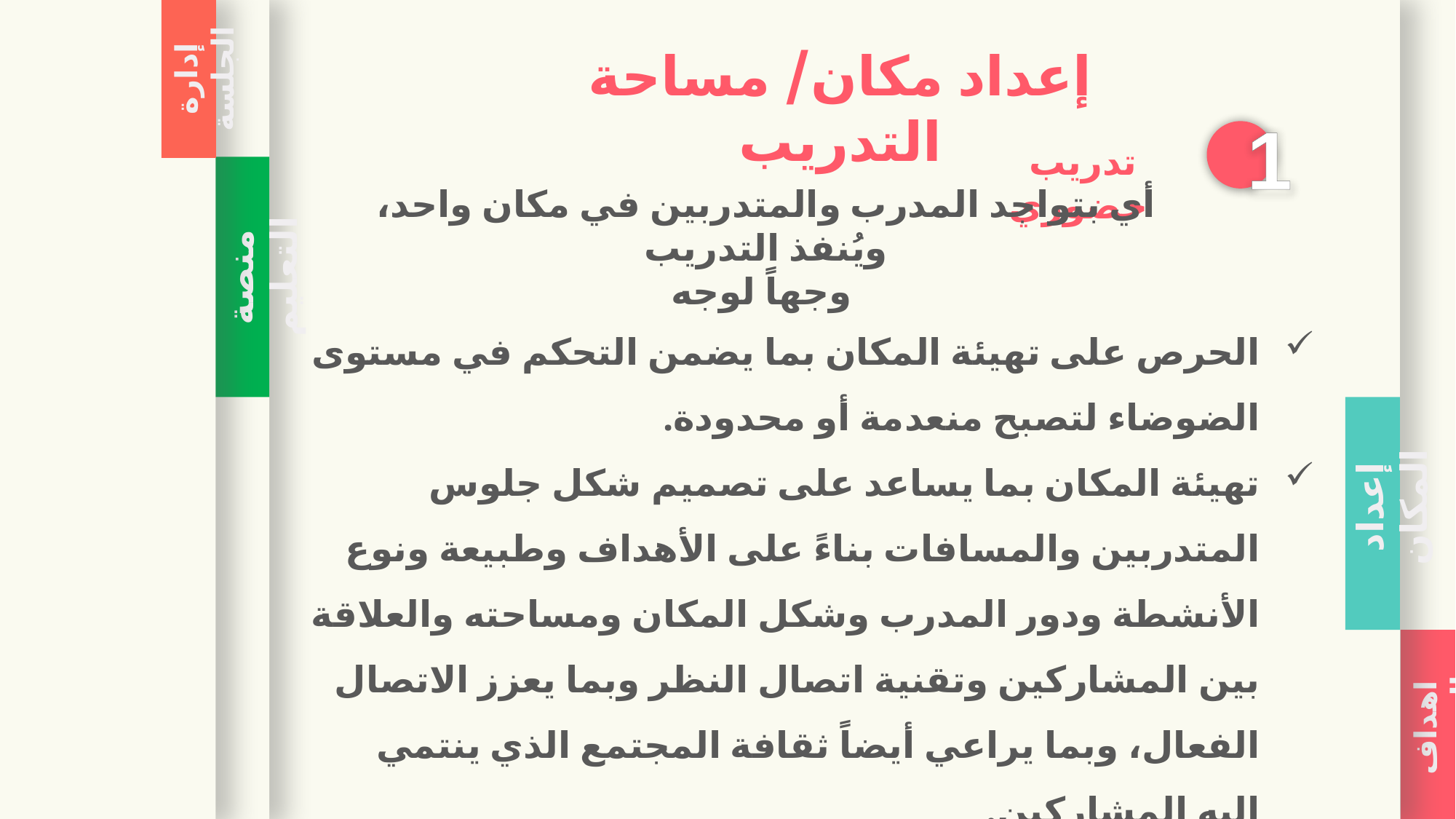

إدارة الجلسة

منصة التعليم

إعداد المكان

اهداف التدريب
إعداد مكان/ مساحة التدريب
1

تدريب حضوري
أي بتواجد المدرب والمتدربين في مكان واحد، ويُنفذ التدريب
 وجهاً لوجه
الحرص على تهيئة المكان بما يضمن التحكم في مستوى الضوضاء لتصبح منعدمة أو محدودة.
تهيئة المكان بما يساعد على تصميم شكل جلوس المتدربين والمسافات بناءً على الأهداف وطبيعة ونوع الأنشطة ودور المدرب وشكل المكان ومساحته والعلاقة بين المشاركين وتقنية اتصال النظر وبما يعزز الاتصال الفعال، وبما يراعي أيضاً ثقافة المجتمع الذي ينتمي اليه المشاركين.